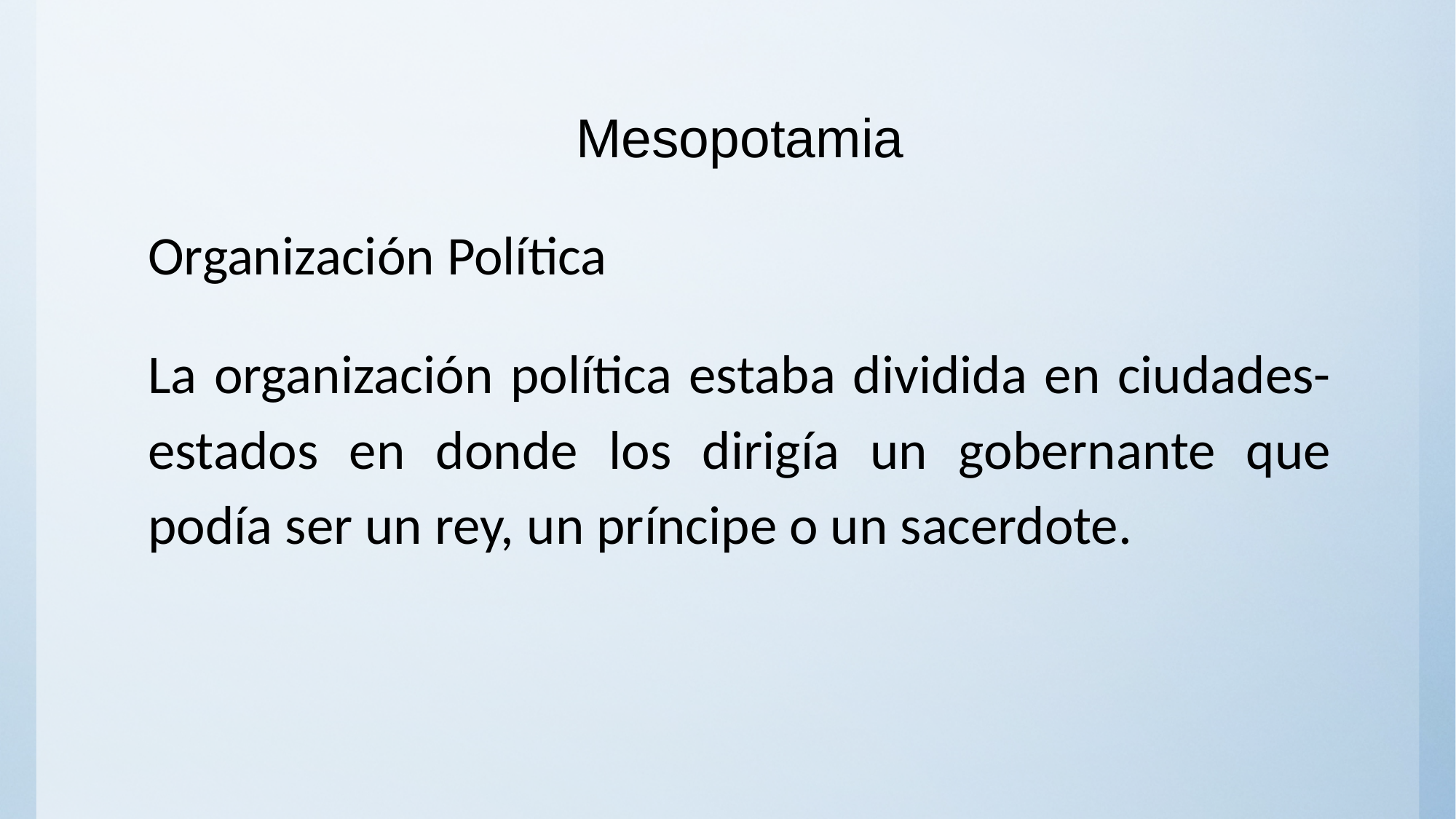

# Mesopotamia
Organización Política
La organización política estaba dividida en ciudades-estados en donde los dirigía un gobernante que podía ser un rey, un príncipe o un sacerdote.